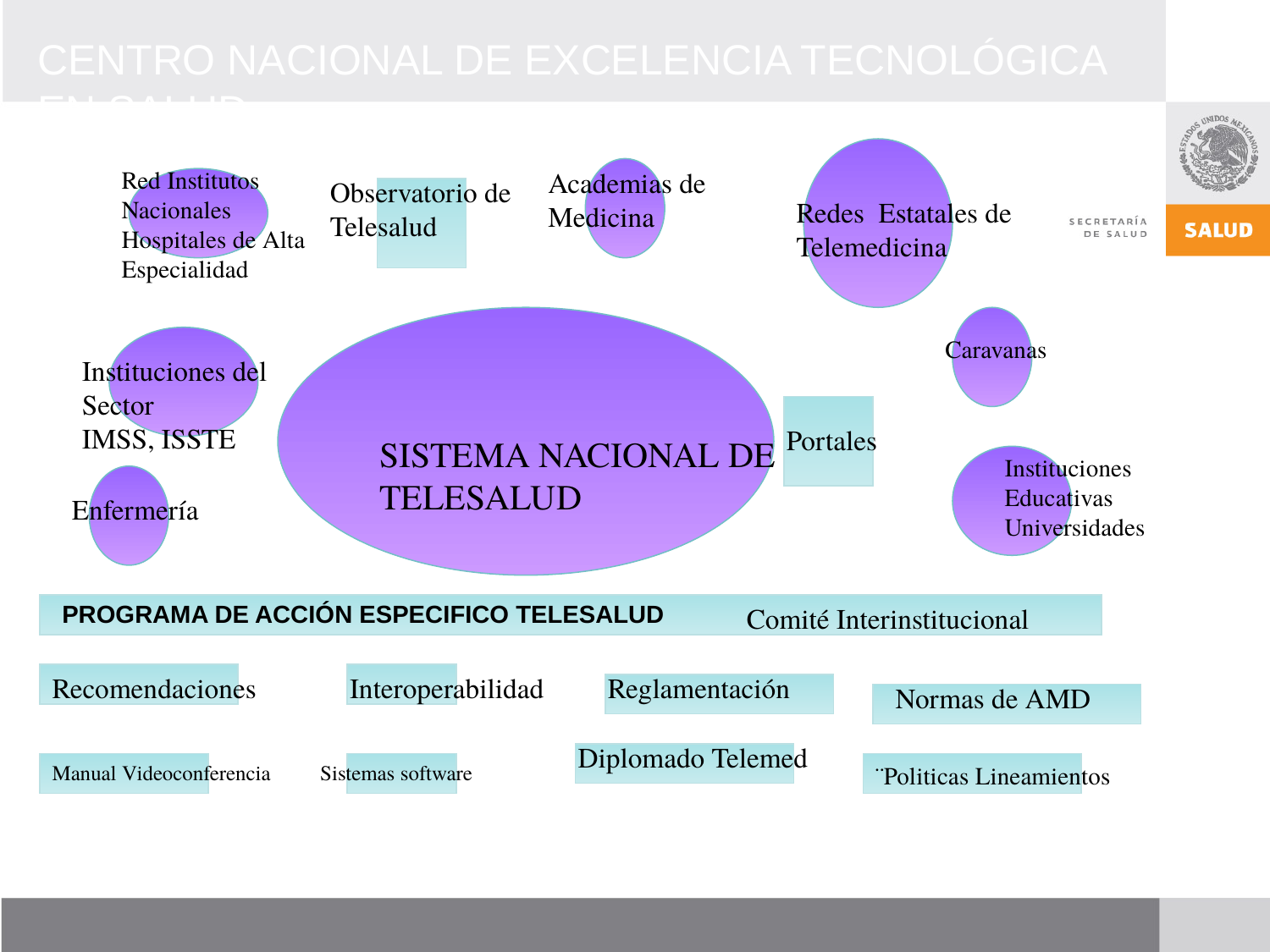

Red Institutos Nacionales Hospitales de Alta Especialidad

Academias de
Medicina

Observatorio de Telesalud

Redes  Estatales de Telemedicina

Caravanas

Instituciones del Sector
IMSS, ISSTE

Portales

SISTEMA NACIONAL DE TELESALUD

Instituciones Educativas
Universidades

Enfermería

PROGRAMA DE ACCIÓN ESPECIFICO TELESALUD
Comité Interinstitucional

Recomendaciones

Interoperabilidad

Reglamentación

Normas de AMD

Diplomado Telemed

Manual Videoconferencia

Sistemas software

¨Politicas Lineamientos